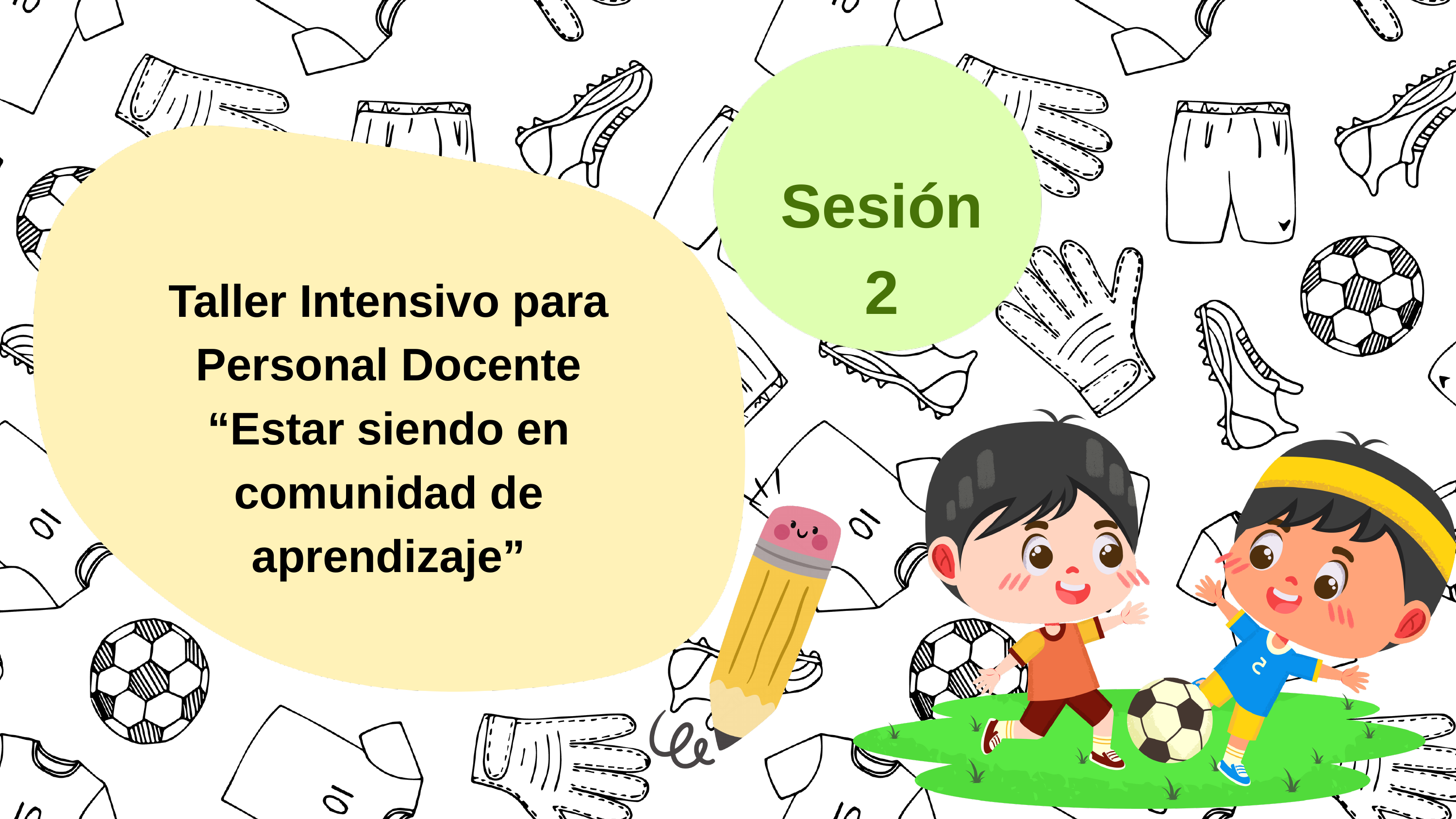

Sesión 2
Taller Intensivo para Personal Docente
“Estar siendo en comunidad de aprendizaje”